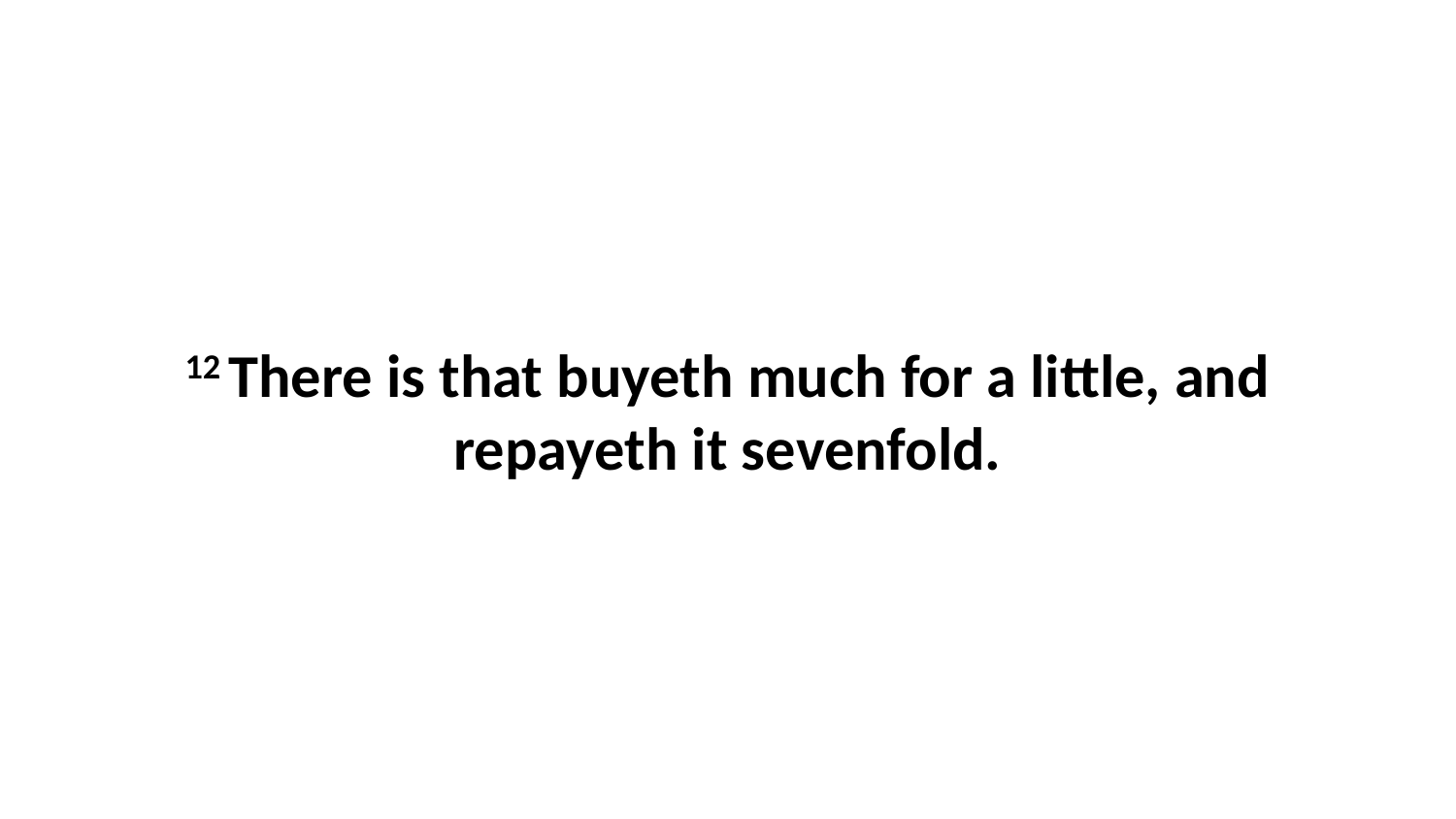

12 There is that buyeth much for a little, and repayeth it sevenfold.